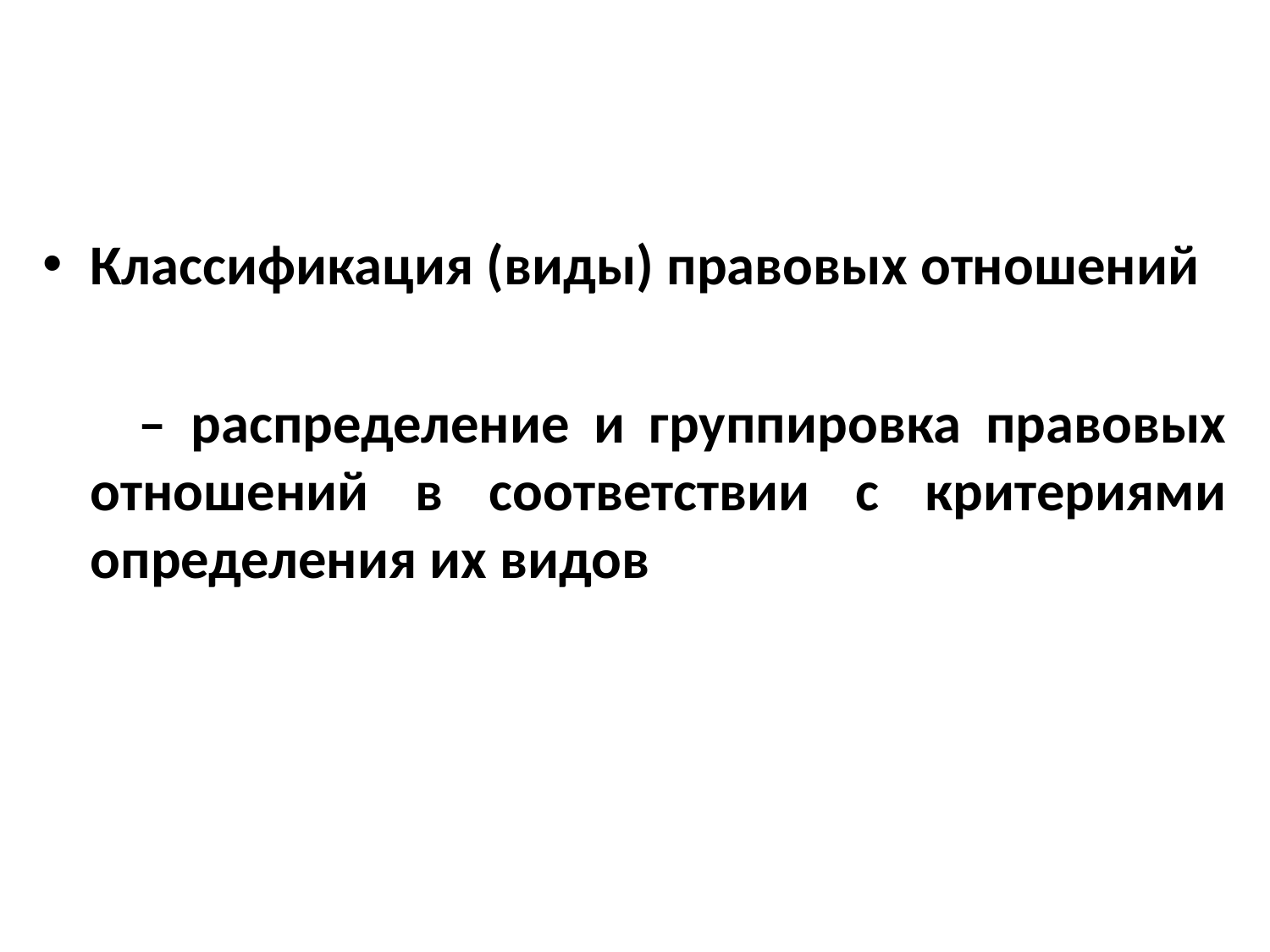

Классификация (виды) правовых отношений

    – распределение и группировка правовых отношений в соответствии с критериями определения их видов